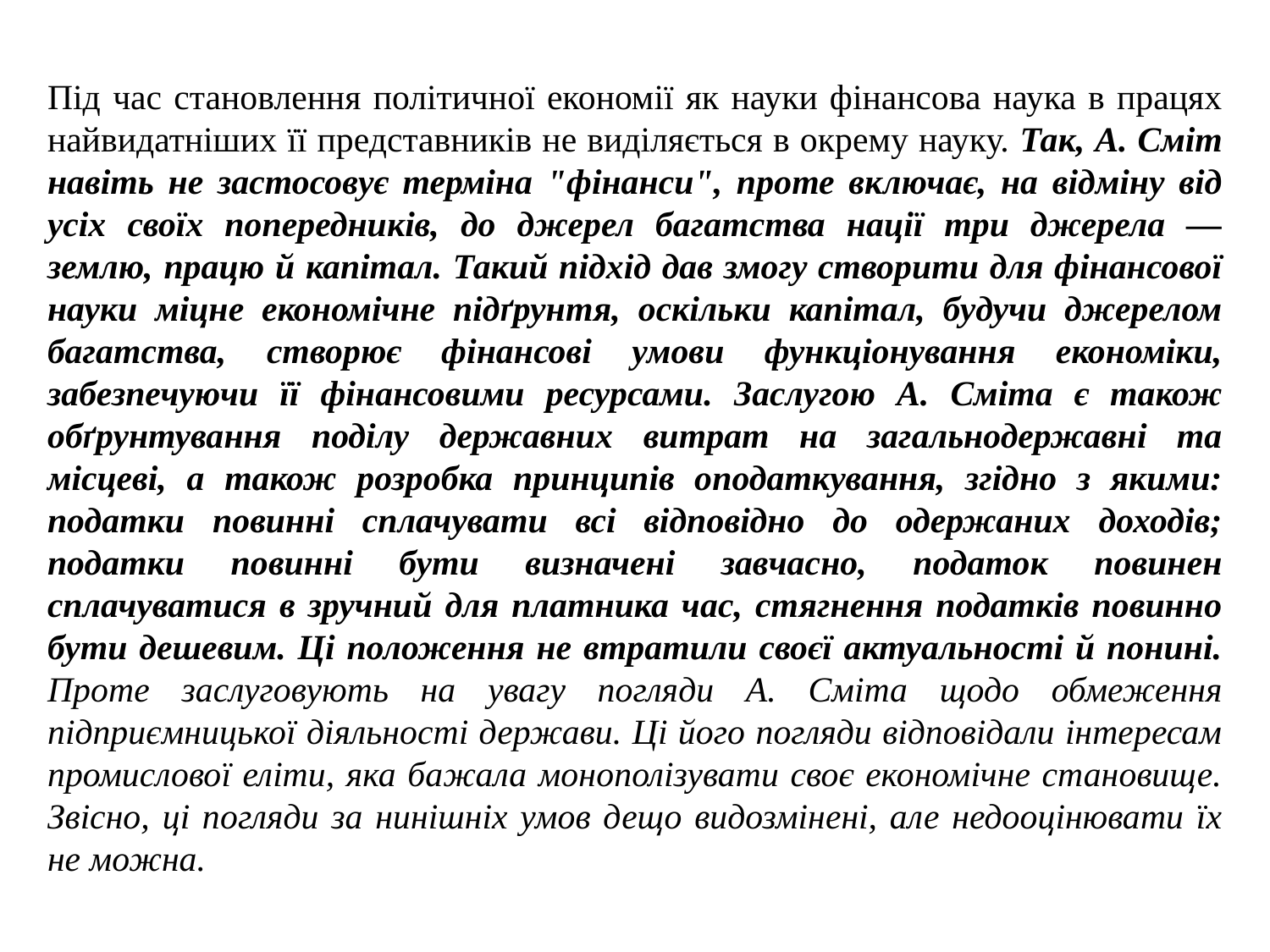

Під час становлення політичної економії як науки фінансова наука в працях найвидатніших її представників не виділяється в окрему науку. Так, А. Сміт навіть не застосовує терміна "фінанси", проте включає, на відміну від усіх своїх попередників, до джерел багатства нації три джерела — землю, працю й капітал. Такий підхід дав змогу створити для фінансової науки міцне економічне підґрунтя, оскільки капітал, будучи джерелом багатства, створює фінансові умови функціонування економіки, забезпечуючи її фінансовими ресурсами. Заслугою А. Сміта є також обґрунтування поділу державних витрат на загальнодержавні та місцеві, а також розробка принципів оподаткування, згідно з якими: податки повинні сплачувати всі відповідно до одержаних доходів; податки повинні бути визначені завчасно, податок повинен сплачуватися в зручний для платника час, стягнення податків повинно бути дешевим. Ці положення не втратили своєї актуальності й понині. Проте заслуговують на увагу погляди А. Сміта щодо обмеження підприємницької діяльності держави. Ці його погляди відповідали інтересам промислової еліти, яка бажала монополізувати своє економічне становище. Звісно, ці погляди за нинішніх умов дещо видозмінені, але недооцінювати їх не можна.